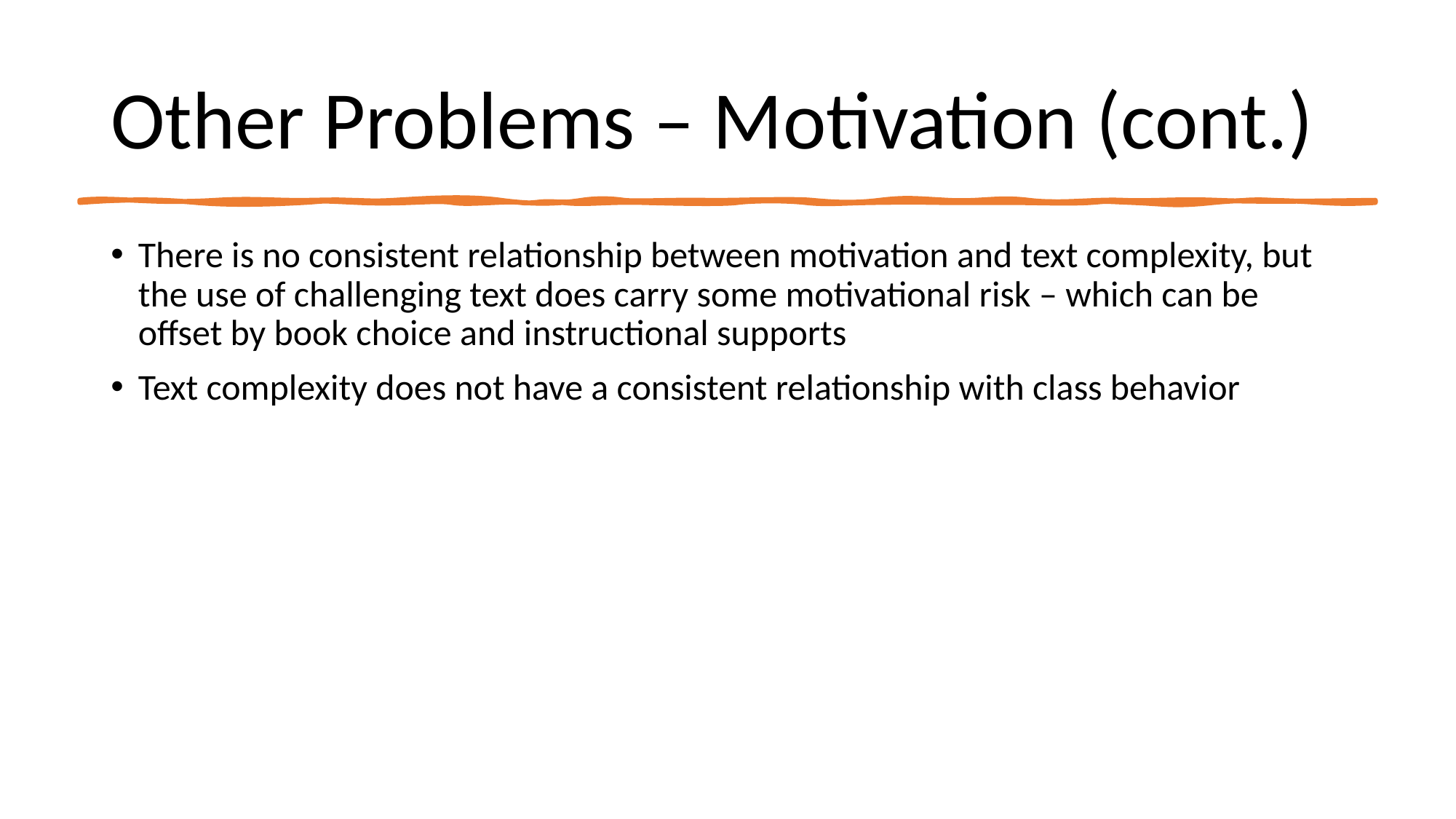

# Other Problems – Motivation (cont.)

There is no consistent relationship between motivation and text complexity, but the use of challenging text does carry some motivational risk – which can be offset by book choice and instructional supports
Text complexity does not have a consistent relationship with class behavior